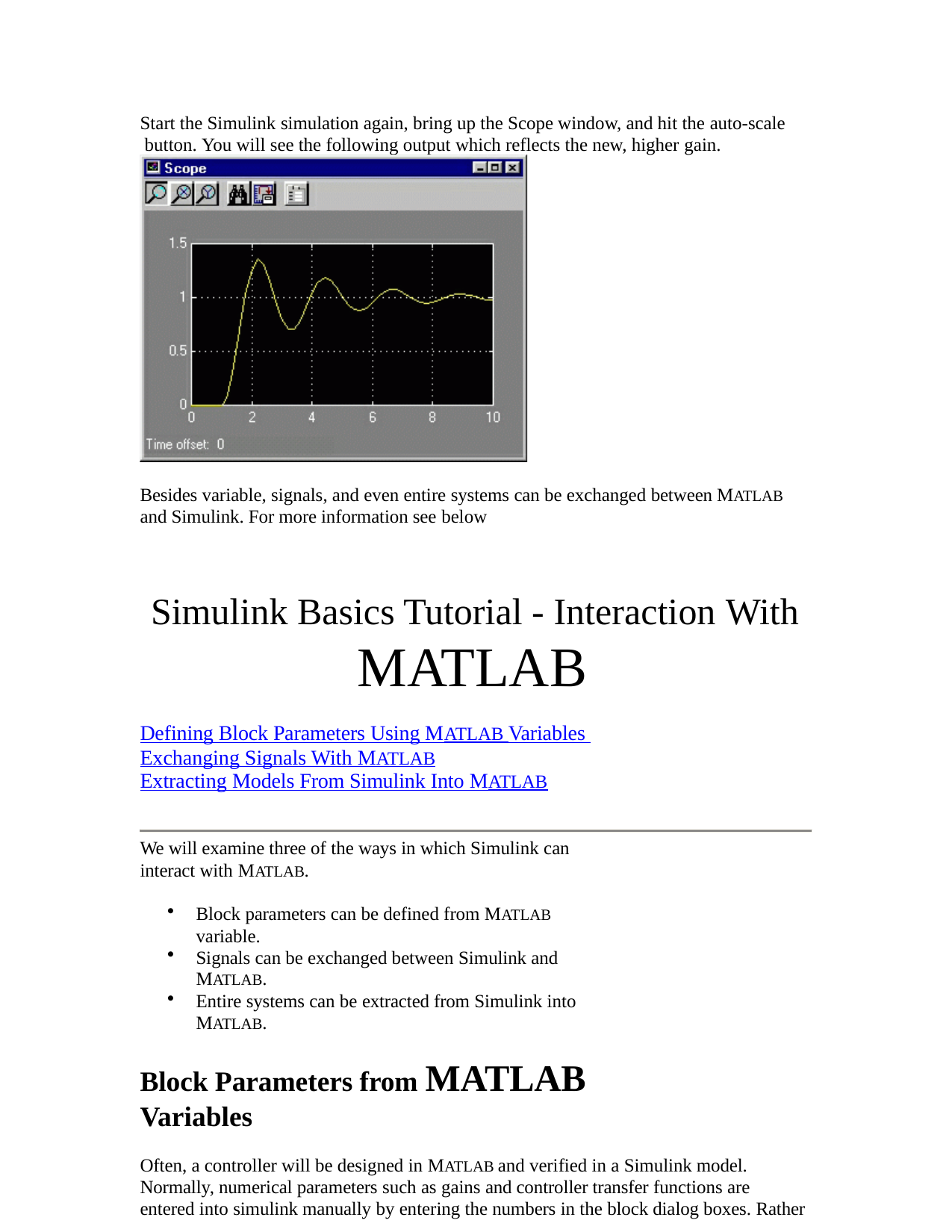

Start the Simulink simulation again, bring up the Scope window, and hit the auto-scale  button. You will see the following output which reflects the new, higher gain.

Besides variable, signals, and even entire systems can be exchanged between MATLAB  and Simulink. For more information see below
Simulink Basics Tutorial - Interaction With
MATLAB
Defining Block Parameters Using MATLAB Variables  Exchanging Signals With MATLAB
Extracting Models From Simulink Into MATLAB

We will examine three of the ways in which Simulink can interact with MATLAB.

Block parameters can be defined from MATLAB variable.
Signals can be exchanged between Simulink and MATLAB.
Entire systems can be extracted from Simulink into MATLAB.

Block Parameters from MATLAB Variables
Often, a controller will be designed in MATLAB and verified in a Simulink model.  Normally, numerical parameters such as gains and controller transfer functions are  entered into simulink manually by entering the numbers in the block dialog boxes. Rather